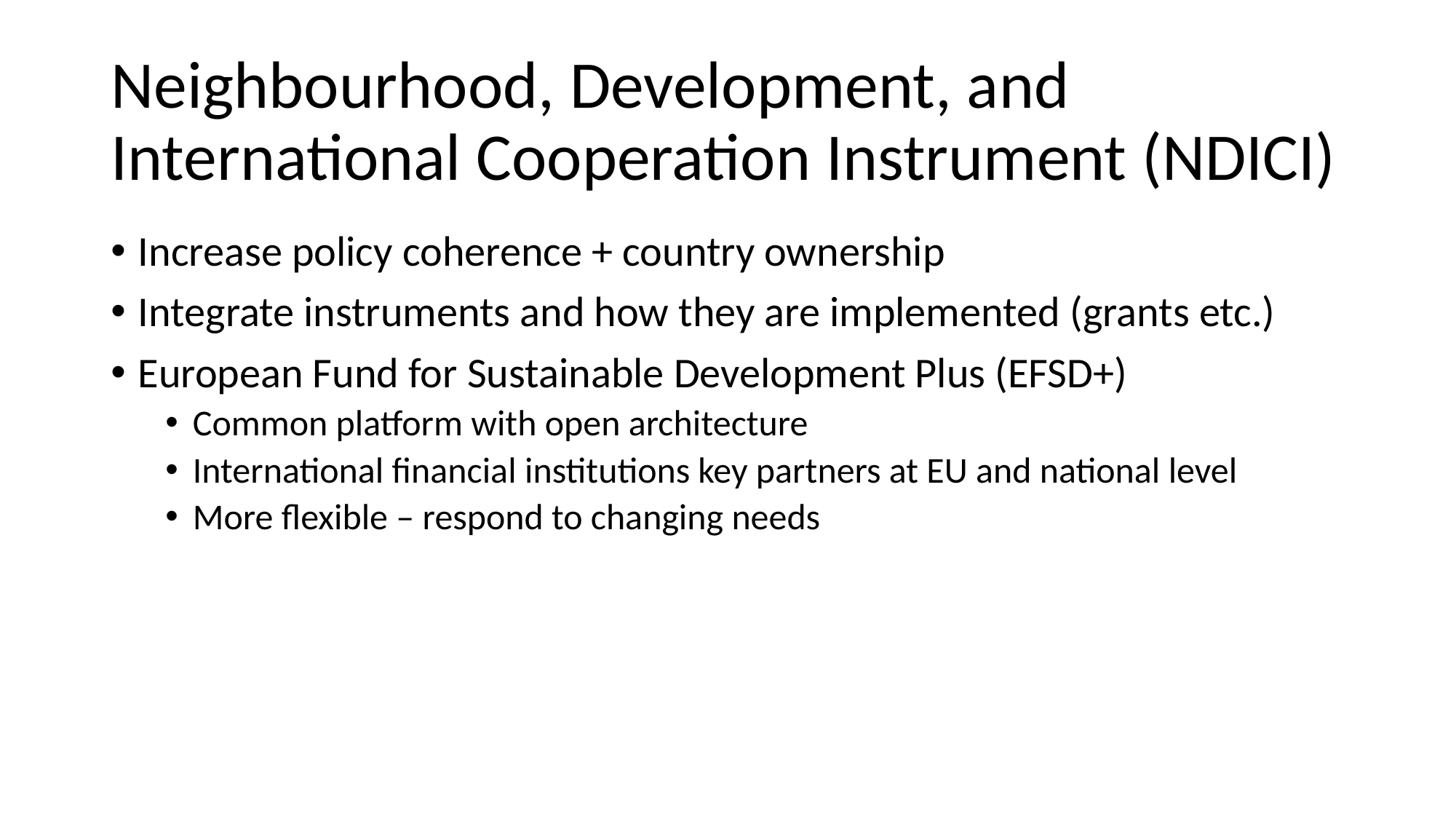

# Neighbourhood, Development, and International Cooperation Instrument (NDICI)
Increase policy coherence + country ownership
Integrate instruments and how they are implemented (grants etc.)
European Fund for Sustainable Development Plus (EFSD+)
Common platform with open architecture
International financial institutions key partners at EU and national level
More flexible – respond to changing needs